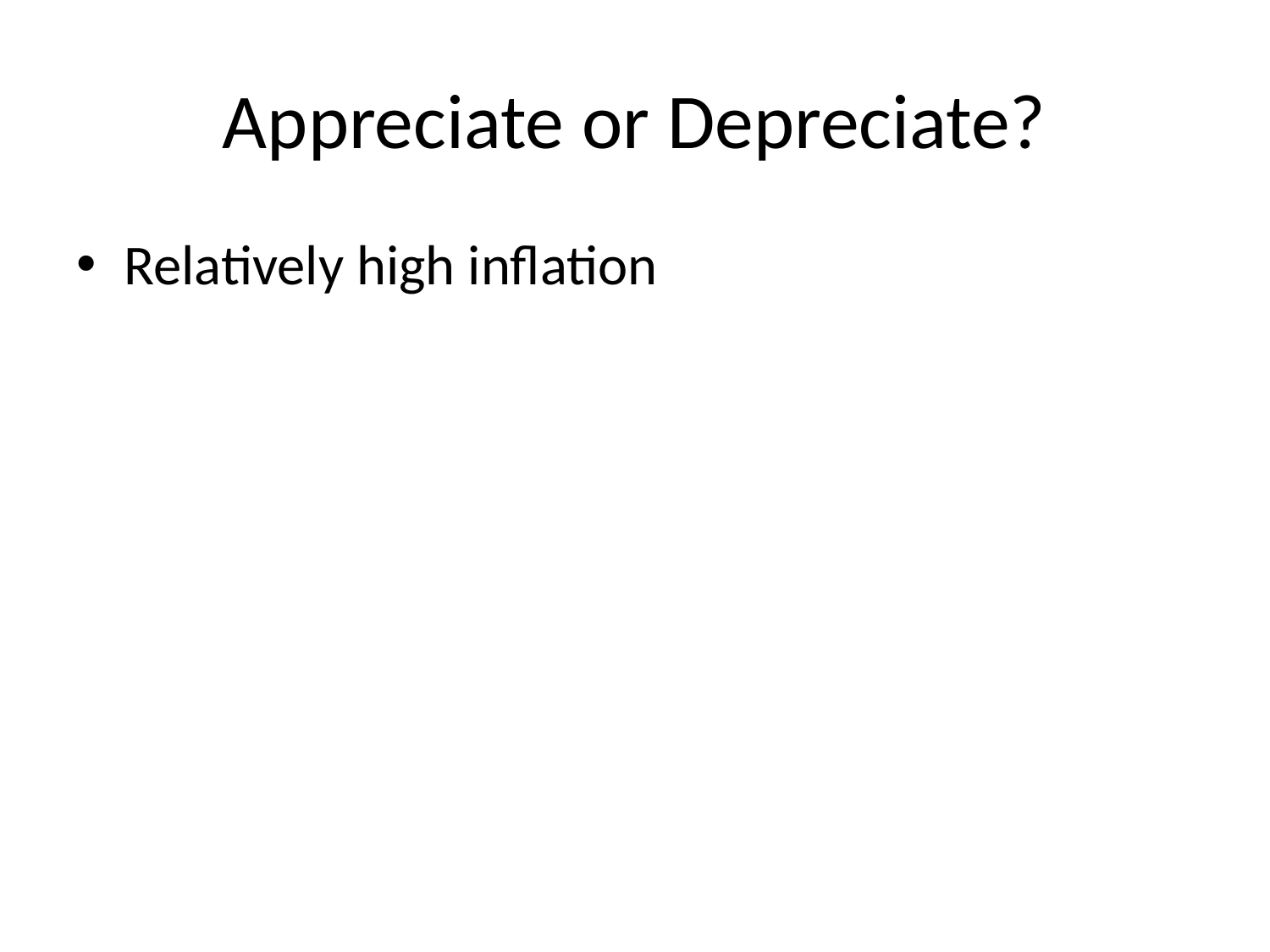

# Appreciate or Depreciate?
Relatively high inflation